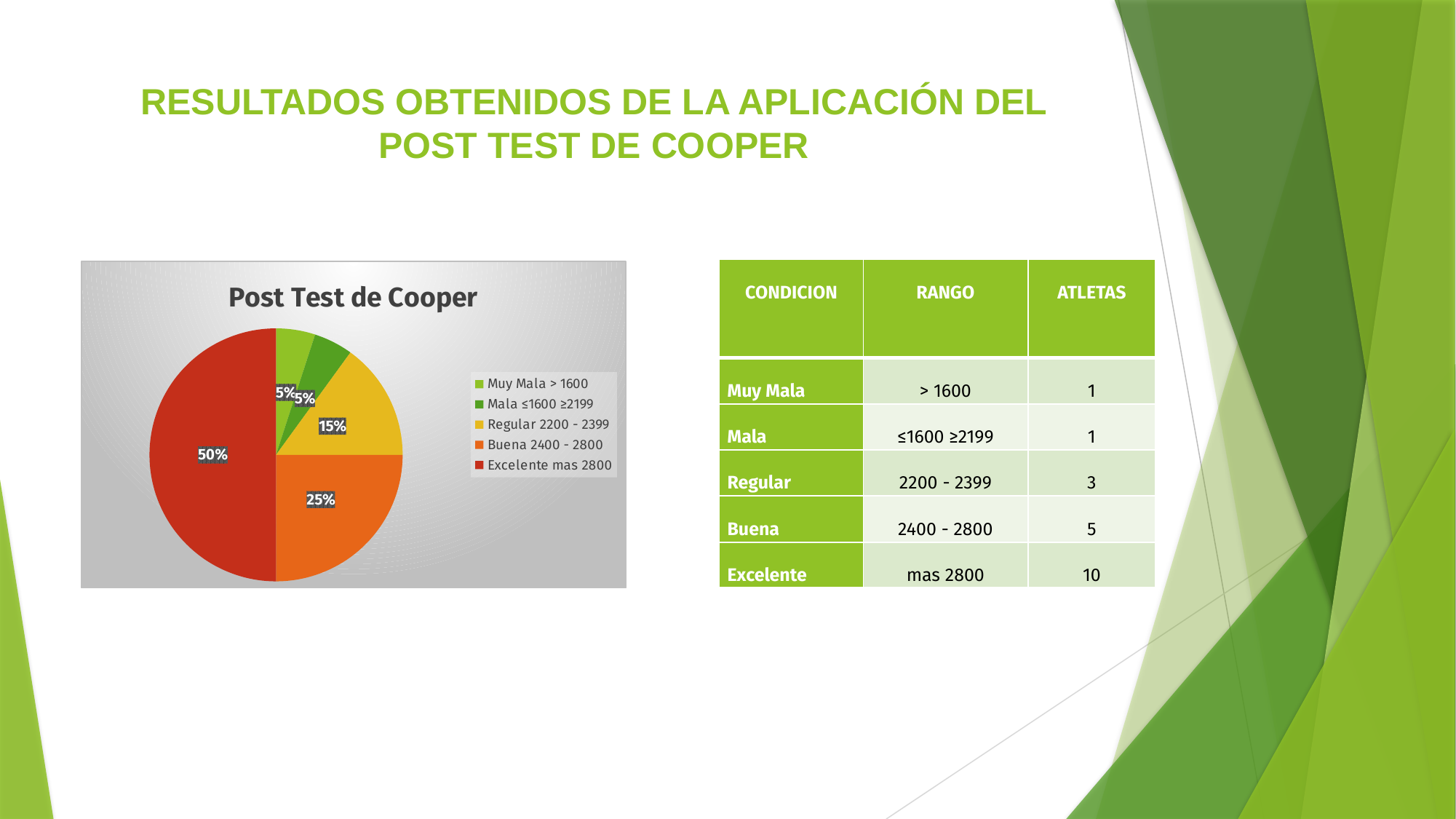

# RESULTADOS OBTENIDOS DE LA APLICACIÓN DEL POST TEST DE COOPER
| CONDICION | RANGO | ATLETAS |
| --- | --- | --- |
| Muy Mala | > 1600 | 1 |
| Mala | ≤1600 ≥2199 | 1 |
| Regular | 2200 - 2399 | 3 |
| Buena | 2400 - 2800 | 5 |
| Excelente | mas 2800 | 10 |

### Chart: Post Test de Cooper

| Category |  |
|---|---|
| > 1600 | 1.0 |
| ≤1600 ≥2199 | 1.0 |
| 2200 - 2399 | 3.0 |
| 2400 - 2800 | 5.0 |
| mas 2800 | 10.0 |